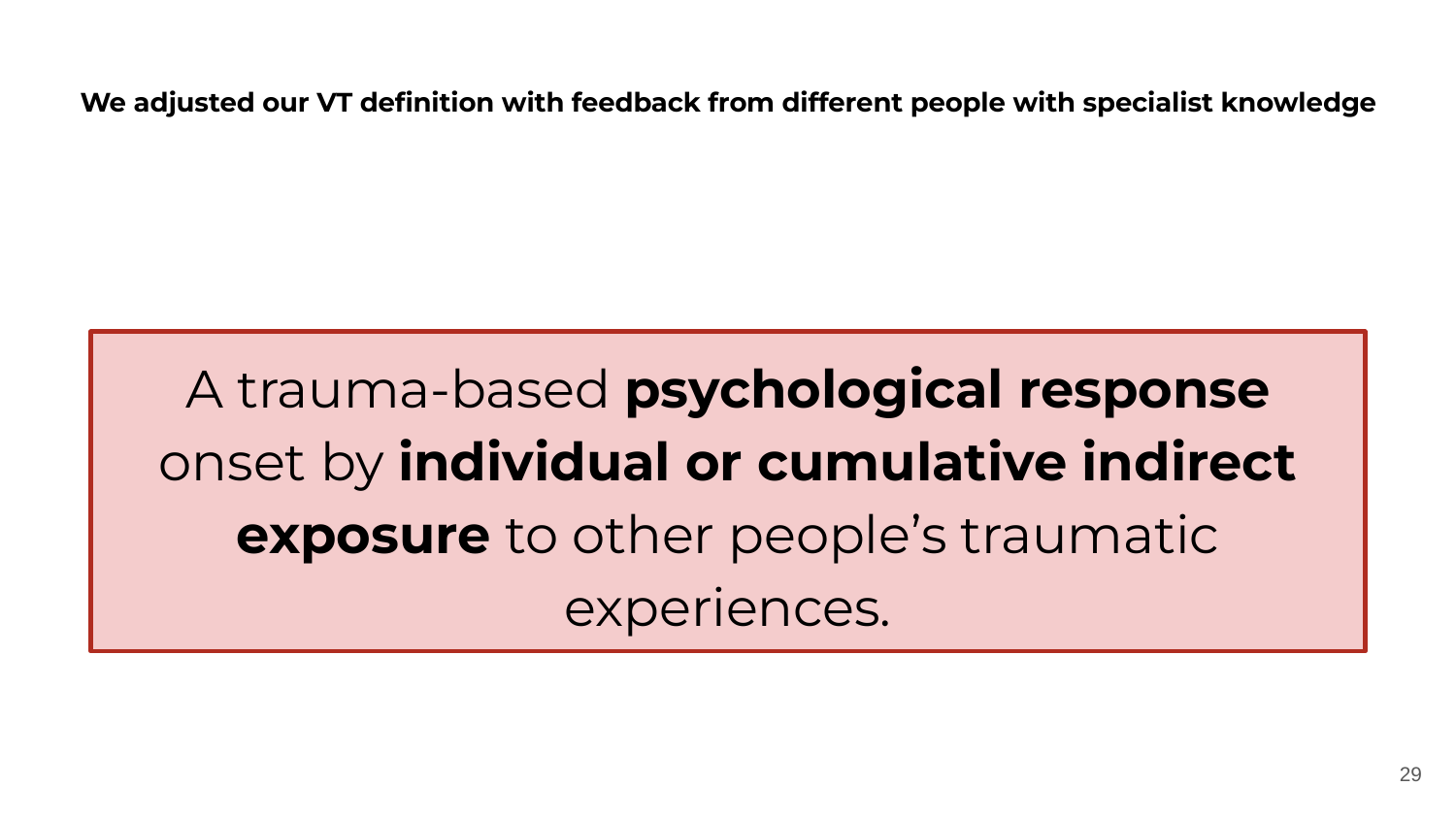

# We adjusted our VT definition with feedback from different people with specialist knowledge
A trauma-based psychological response onset by individual or cumulative indirect exposure to other people’s traumatic experiences.
A trauma-based condition onset by cumulative secondary exposure to other people’s traumatic experiences.
29